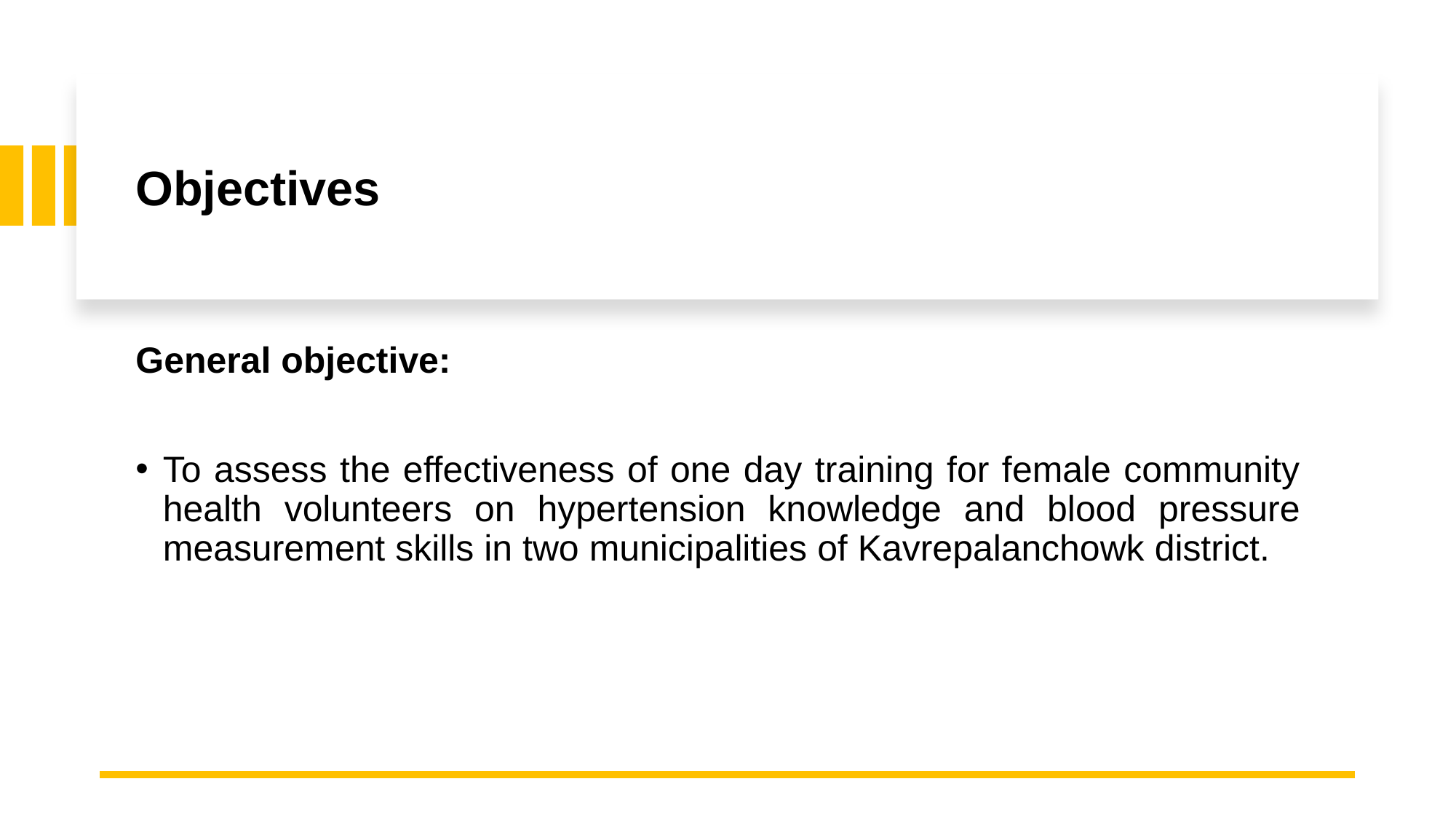

# Objectives

General objective:

To assess the effectiveness of one day training for female community health volunteers on hypertension knowledge and blood pressure measurement skills in two municipalities of Kavrepalanchowk district.

8